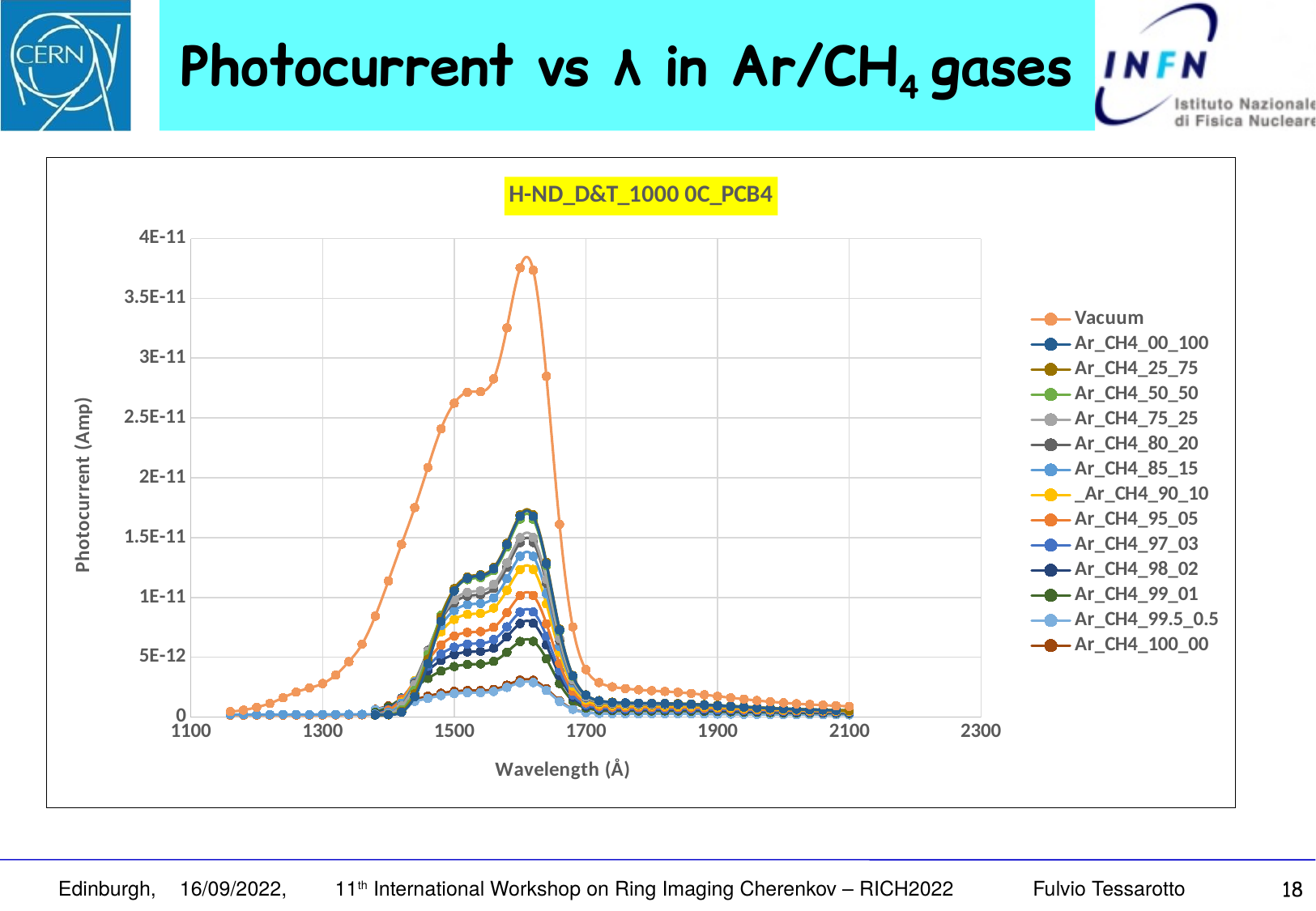

# Photocurrent vs λ in Ar/CH4 gases

### Chart: H-ND_D&T_1000 0C_PCB4

| Category |  |  |  |  |  |  |  |  |  |  |  |  |  |  |
|---|---|---|---|---|---|---|---|---|---|---|---|---|---|---|
Edinburgh,	16/09/2022, 	      11th International Workshop on Ring Imaging Cherenkov – RICH2022              Fulvio Tessarotto